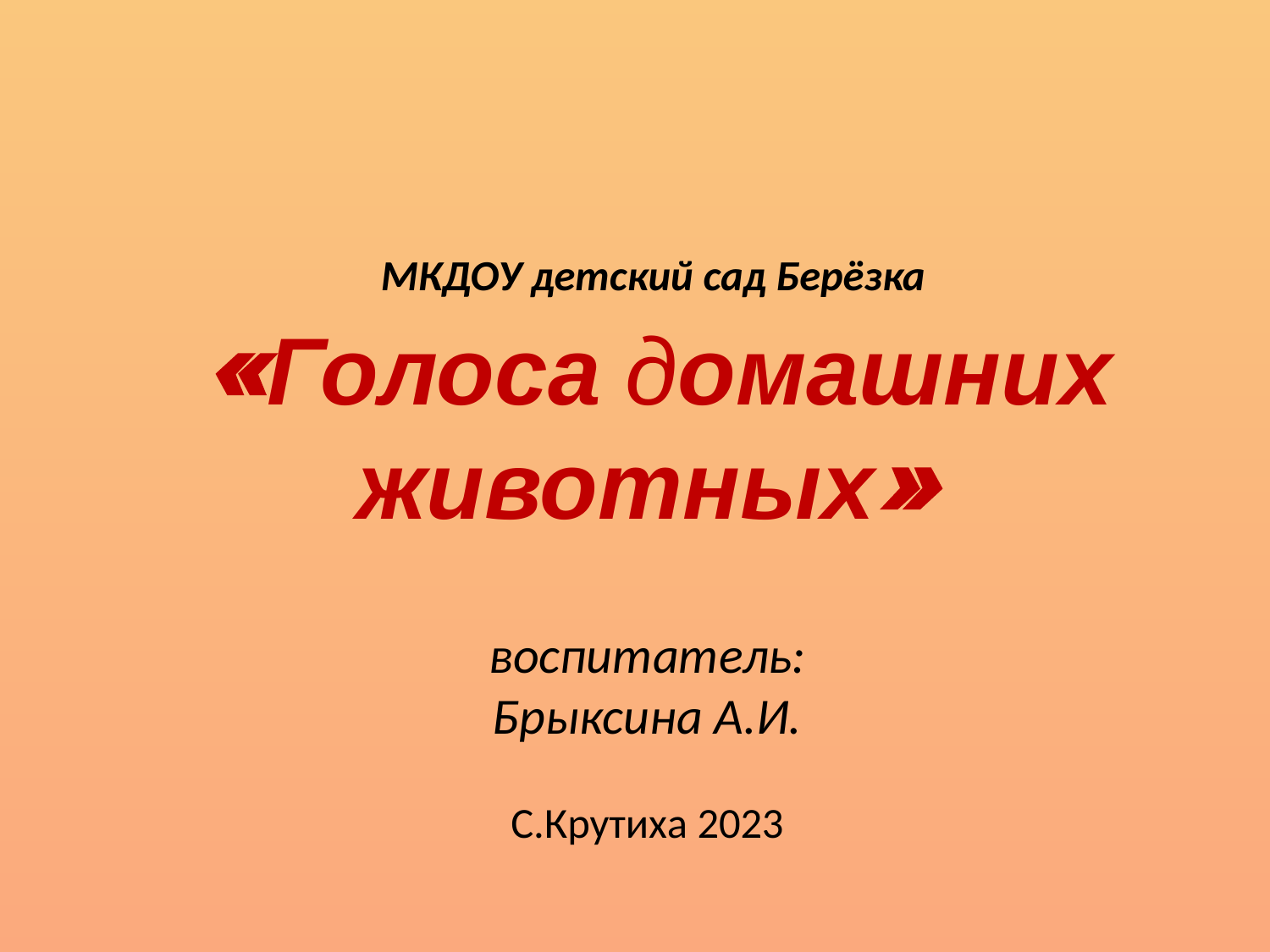

# МКДОУ детский сад Берёзка «Голоса домашних животных» воспитатель: Брыксина А.И. С.Крутиха 2023